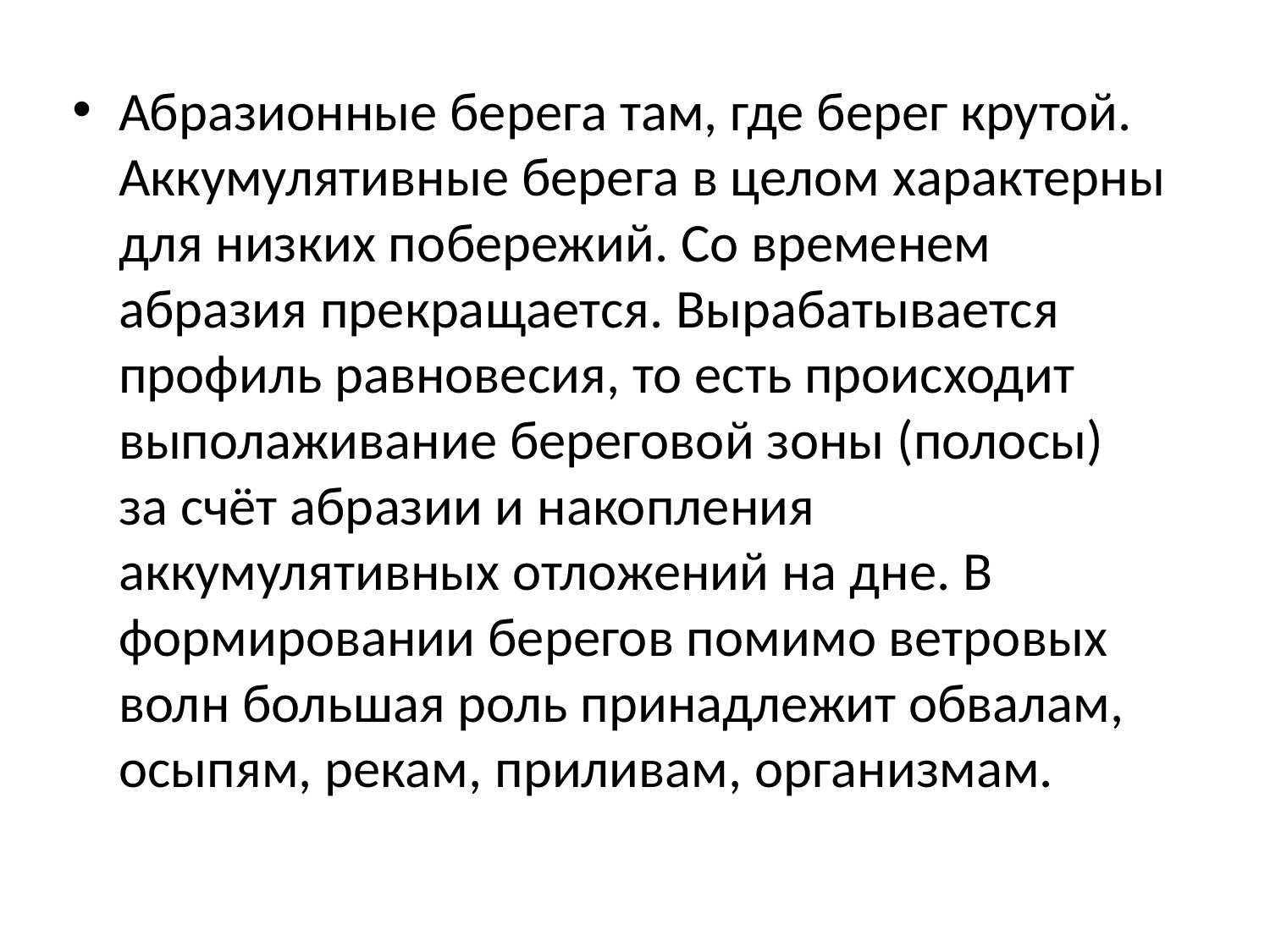

Абразионные берега там, где берег крутой.  Аккумулятивные берега в целом характерны для низких побережий. Со временем абразия прекращается. Вырабатывается профиль равновесия, то есть происходит выполаживание береговой зоны (полосы)   за счёт абразии и накопления аккумулятивных отложений на дне. В формировании берегов помимо ветровых волн большая роль принадлежит обвалам, осыпям, рекам, приливам, организмам.